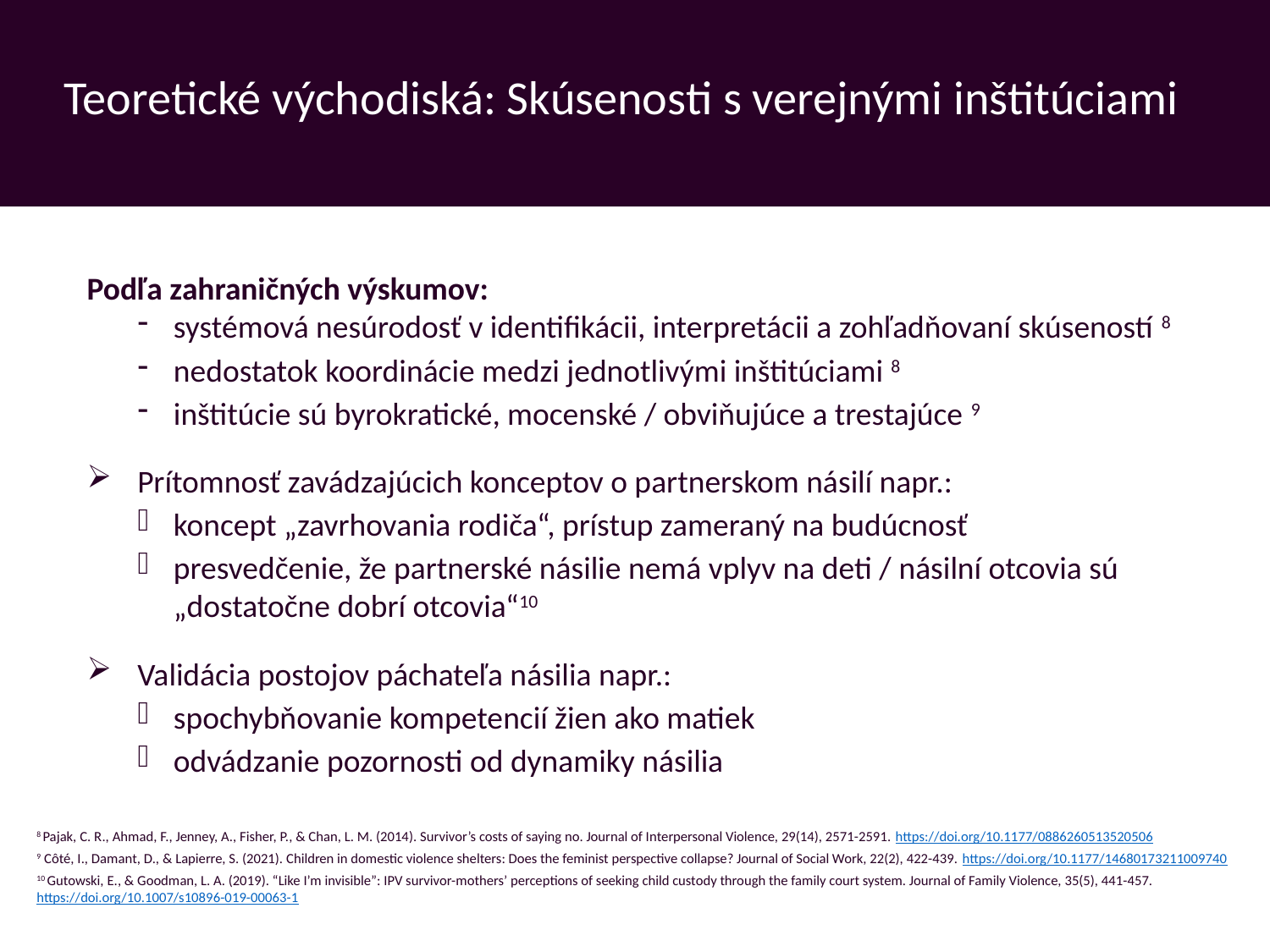

Teoretické východiská: Skúsenosti s verejnými inštitúciami
Podľa zahraničných výskumov:
systémová nesúrodosť v identifikácii, interpretácii a zohľadňovaní skúseností 8
nedostatok koordinácie medzi jednotlivými inštitúciami 8
inštitúcie sú byrokratické, mocenské / obviňujúce a trestajúce 9

Prítomnosť zavádzajúcich konceptov o partnerskom násilí napr.:
koncept „zavrhovania rodiča“, prístup zameraný na budúcnosť
presvedčenie, že partnerské násilie nemá vplyv na deti / násilní otcovia sú „dostatočne dobrí otcovia“10

Validácia postojov páchateľa násilia napr.:
spochybňovanie kompetencií žien ako matiek
odvádzanie pozornosti od dynamiky násilia

8 Pajak, C. R., Ahmad, F., Jenney, A., Fisher, P., & Chan, L. M. (2014). Survivor’s costs of saying no. Journal of Interpersonal Violence, 29(14), 2571-2591. https://doi.org/10.1177/0886260513520506
9 Côté, I., Damant, D., & Lapierre, S. (2021). Children in domestic violence shelters: Does the feminist perspective collapse? Journal of Social Work, 22(2), 422-439. https://doi.org/10.1177/14680173211009740
10 Gutowski, E., & Goodman, L. A. (2019). “Like I’m invisible”: IPV survivor-mothers’ perceptions of seeking child custody through the family court system. Journal of Family Violence, 35(5), 441-457. https://doi.org/10.1007/s10896-019-00063-1